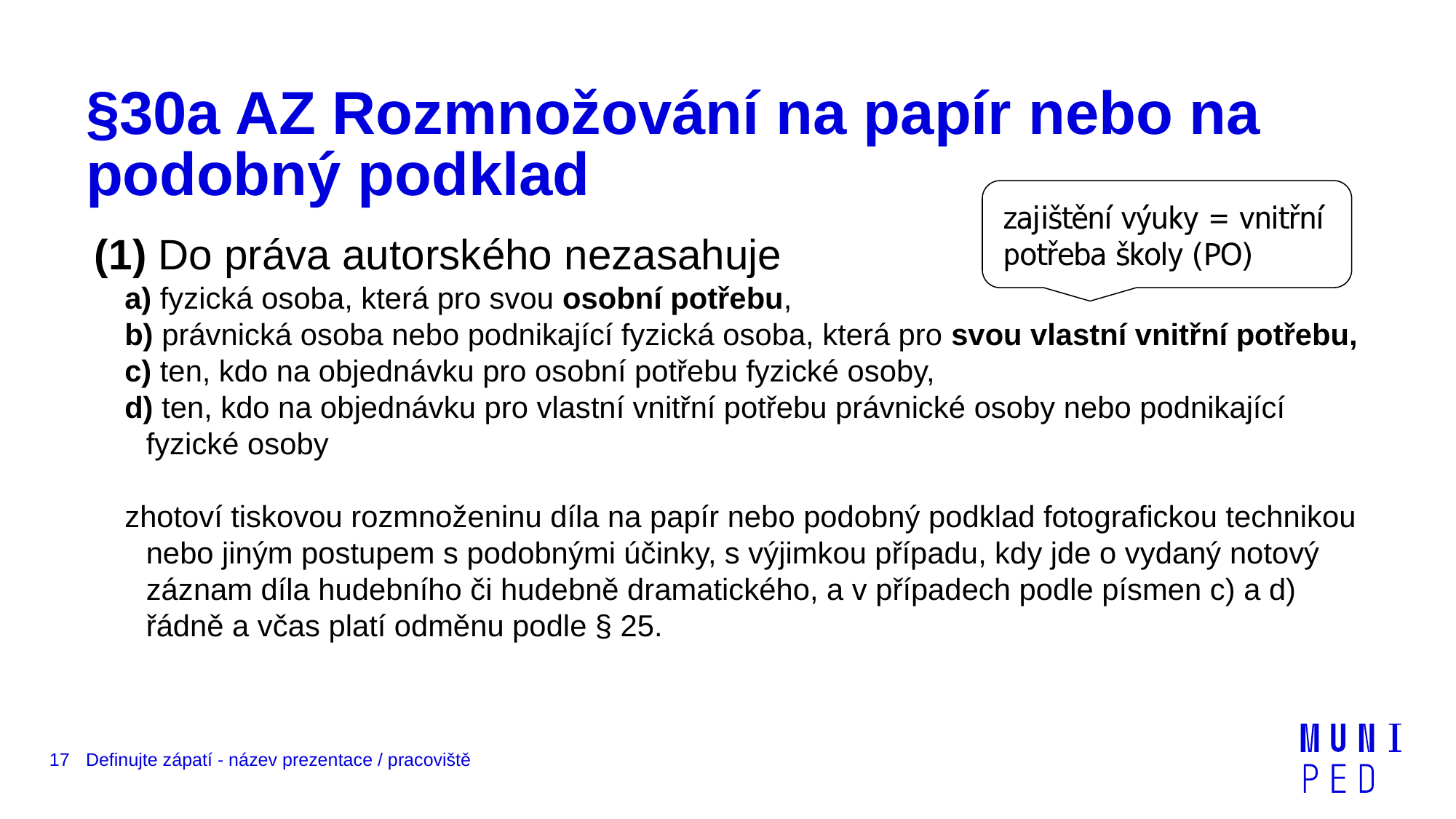

# §30a AZ Rozmnožování na papír nebo na podobný podklad

zajištění výuky = vnitřní potřeba školy (PO)
(1) Do práva autorského nezasahuje
a) fyzická osoba, která pro svou osobní potřebu,
b) právnická osoba nebo podnikající fyzická osoba, která pro svou vlastní vnitřní potřebu,
c) ten, kdo na objednávku pro osobní potřebu fyzické osoby,
d) ten, kdo na objednávku pro vlastní vnitřní potřebu právnické osoby nebo podnikající fyzické osoby

zhotoví tiskovou rozmnoženinu díla na papír nebo podobný podklad fotografickou technikou nebo jiným postupem s podobnými účinky, s výjimkou případu, kdy jde o vydaný notový záznam díla hudebního či hudebně dramatického, a v případech podle písmen c) a d) řádně a včas platí odměnu podle § 25.

17
Definujte zápatí - název prezentace / pracoviště